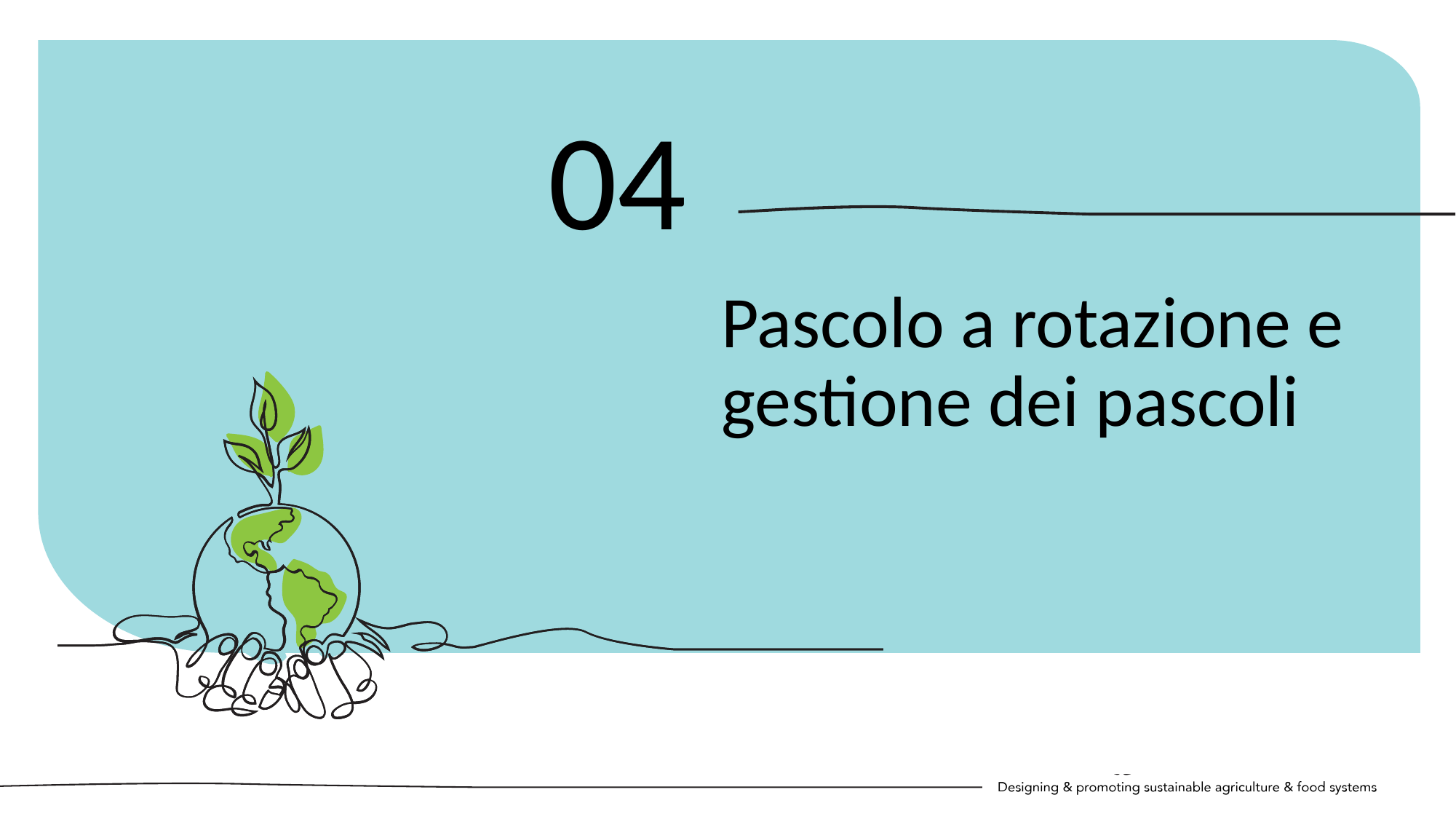

04
Pascolo a rotazione e gestione dei pascoli